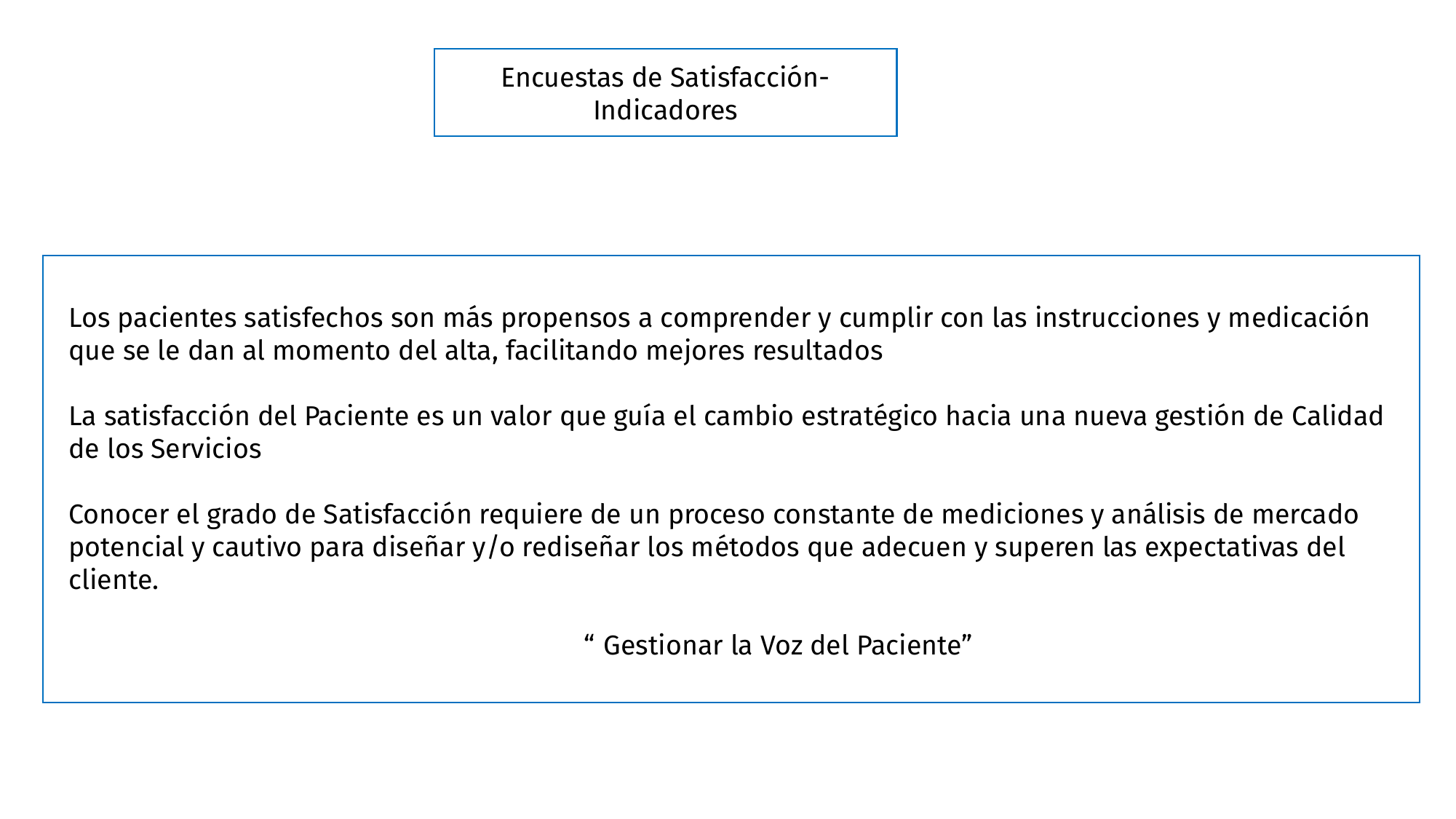

Encuestas de Satisfacción-Indicadores

Los pacientes satisfechos son más propensos a comprender y cumplir con las instrucciones y medicación que se le dan al momento del alta, facilitando mejores resultados
La satisfacción del Paciente es un valor que guía el cambio estratégico hacia una nueva gestión de Calidad de los Servicios
Conocer el grado de Satisfacción requiere de un proceso constante de mediciones y análisis de mercado potencial y cautivo para diseñar y/o rediseñar los métodos que adecuen y superen las expectativas del cliente.

                                                                       “ Gestionar la Voz del Paciente”